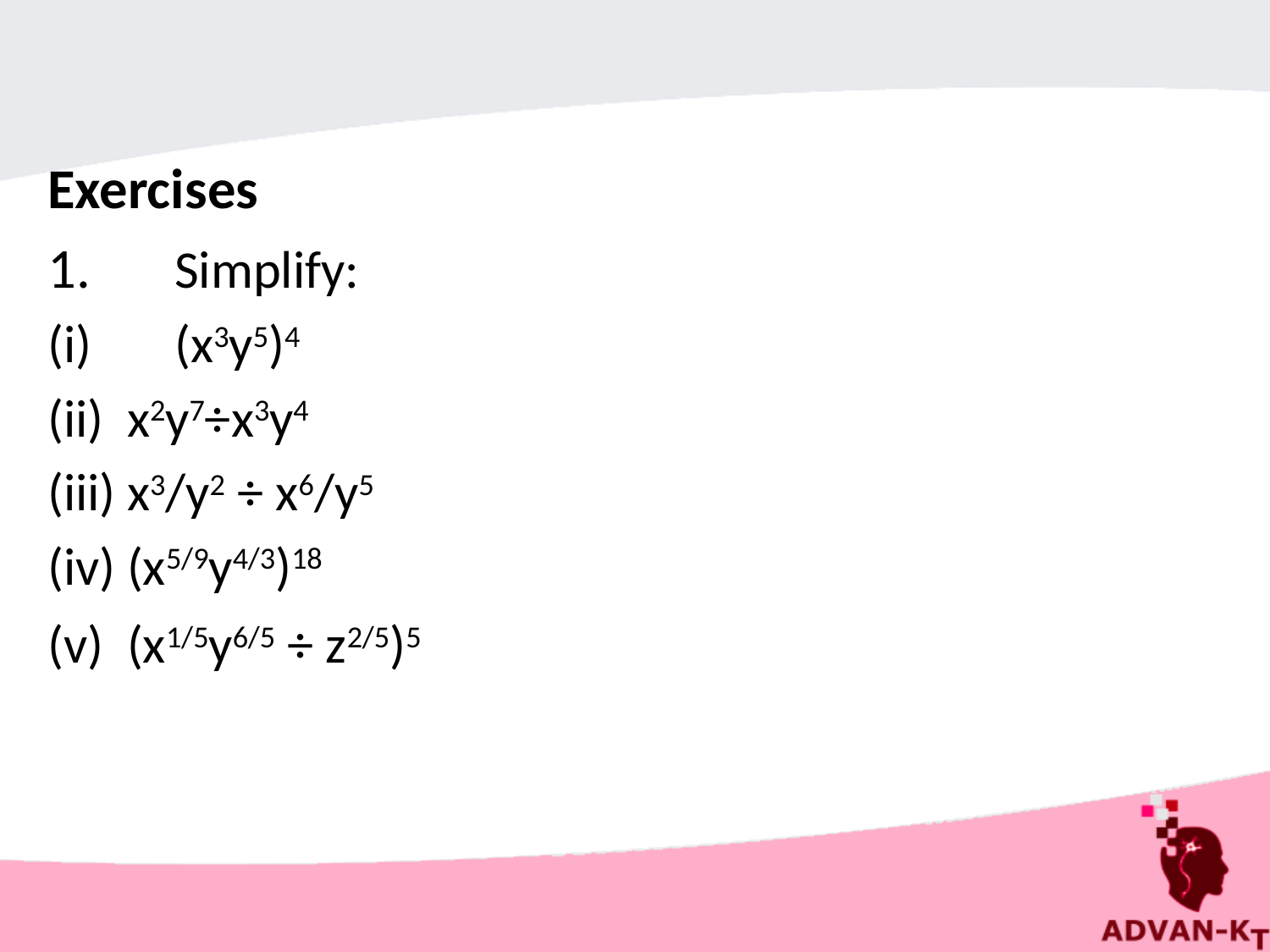

Exercises
1.	Simplify:
(i)	(x3y5)4
x2y7÷x3y4
(iii)	x3/y2 ÷ x6/y5
(x5/9y4/3)18
(x1/5y6/5 ÷ z2/5)5